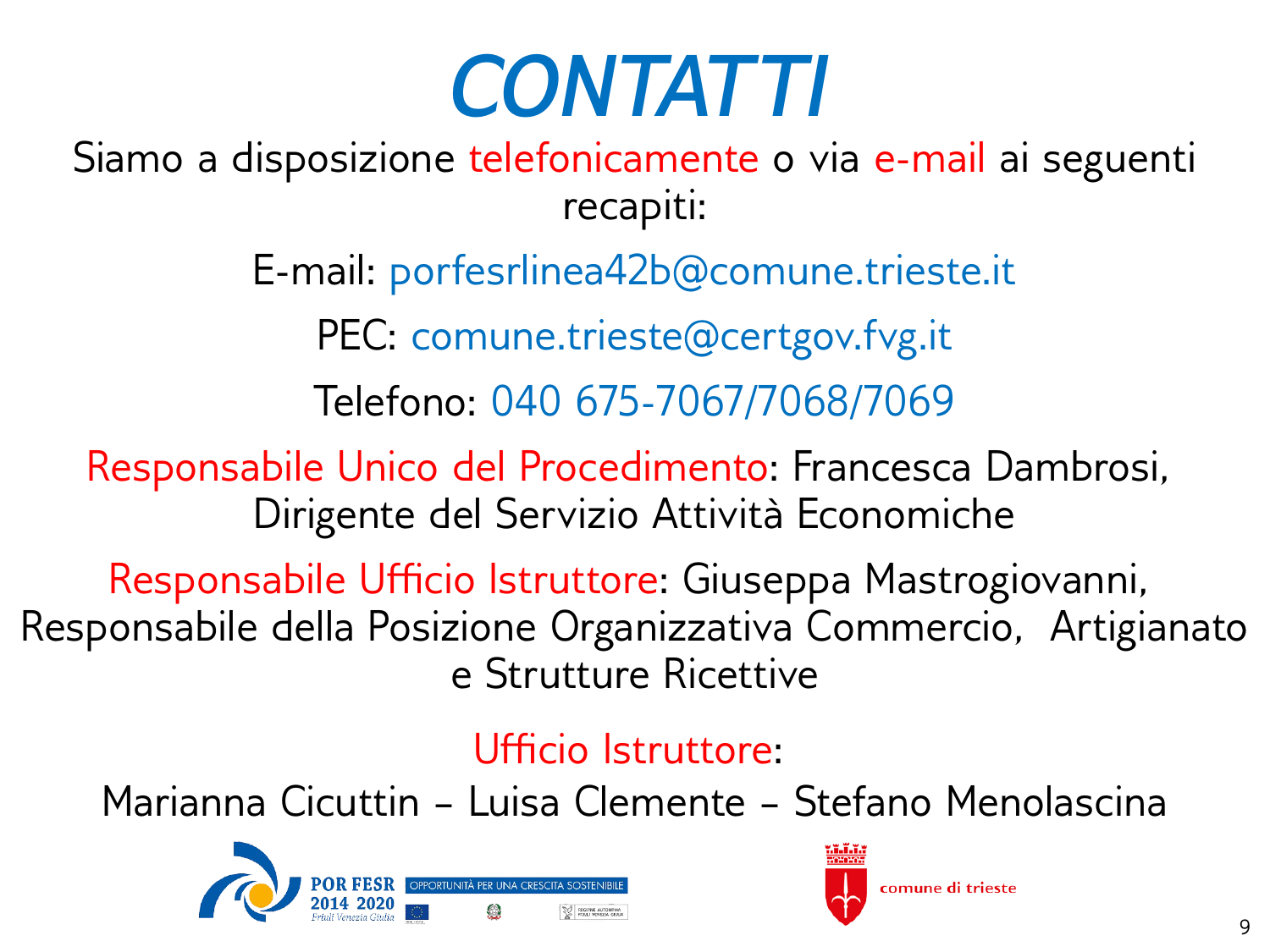

CONTATTI
Siamo a disposizione telefonicamente o via e-mail ai seguenti recapiti:
E-mail: porfesrlinea42b@comune.trieste.it
PEC: comune.trieste@certgov.fvg.it
Telefono: 040 675-7067/7068/7069
Responsabile Unico del Procedimento: Francesca Dambrosi,
Dirigente del Servizio Attività Economiche
Responsabile Ufficio Istruttore: Giuseppa Mastrogiovanni,
Responsabile della Posizione Organizzativa Commercio,  Artigianato e Strutture Ricettive
Ufficio Istruttore:
Marianna Cicuttin – Luisa Clemente – Stefano Menolascina
9